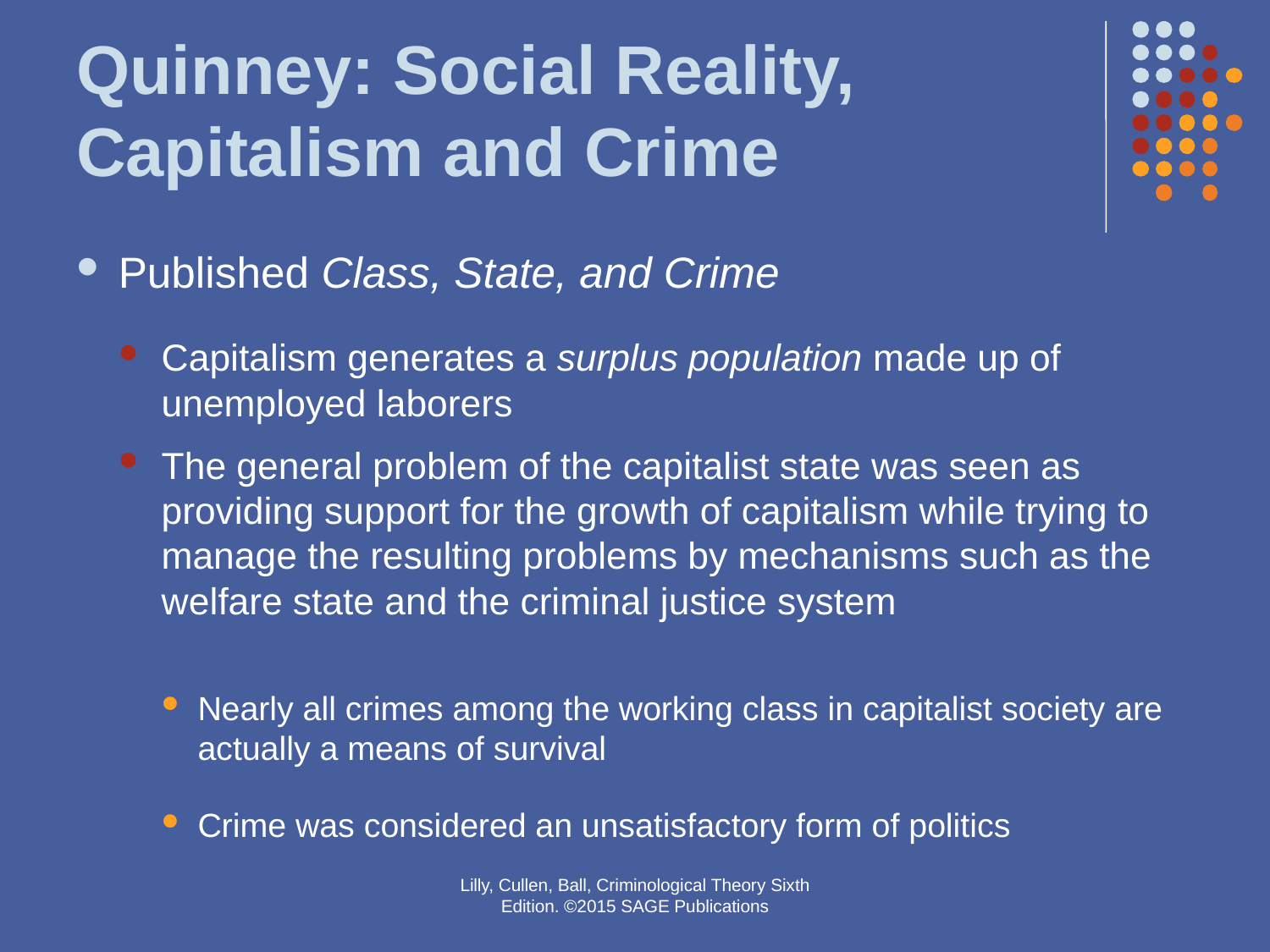

# Quinney: Social Reality, Capitalism and Crime
Published Class, State, and Crime

Capitalism generates a surplus population made up of unemployed laborers

The general problem of the capitalist state was seen as providing support for the growth of capitalism while trying to manage the resulting problems by mechanisms such as the welfare state and the criminal justice system

Nearly all crimes among the working class in capitalist society are actually a means of survival

Crime was considered an unsatisfactory form of politics
Lilly, Cullen, Ball, Criminological Theory Sixth Edition. ©2015 SAGE Publications